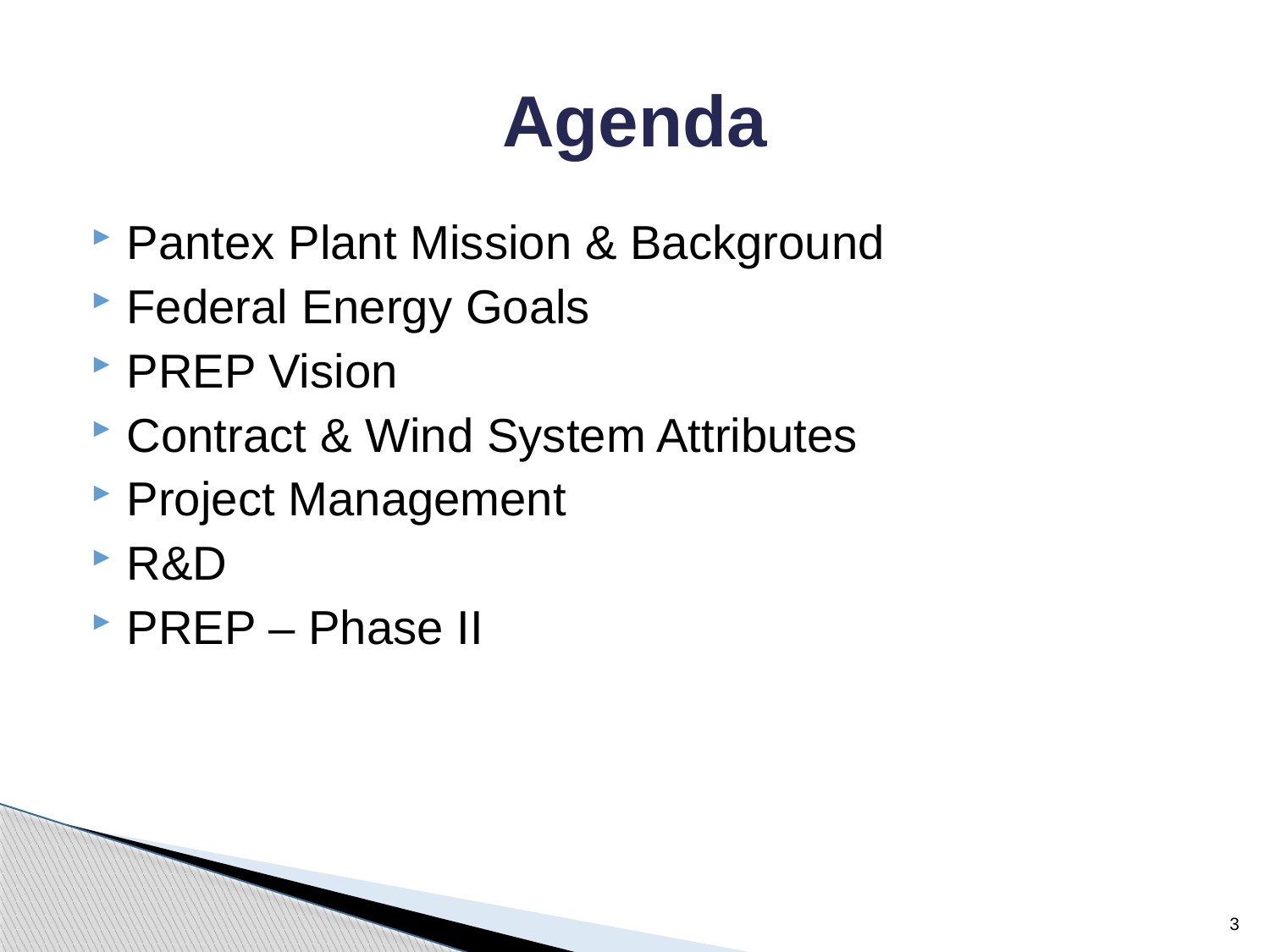

# Agenda
Pantex Plant Mission & Background
Federal Energy Goals
PREP Vision
Contract & Wind System Attributes
Project Management
R&D
PREP – Phase II

3